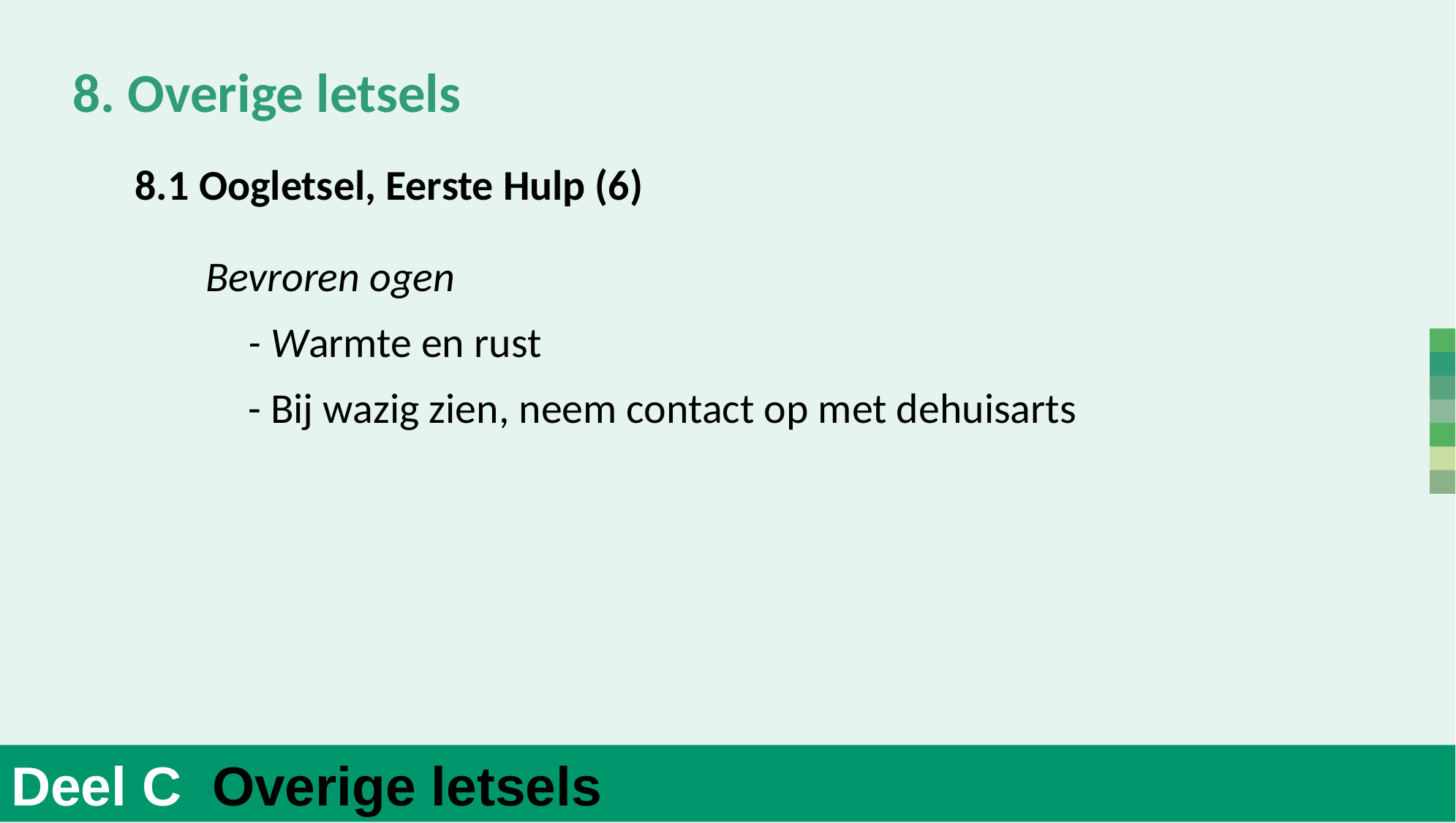

8. Overige letsels

  	Bevroren ogen
		- Warmte en rust
		- Bij wazig zien, neem contact op met dehuisarts

	8.1 Oogletsel, Eerste Hulp (6)

Deel C  Overige letsels